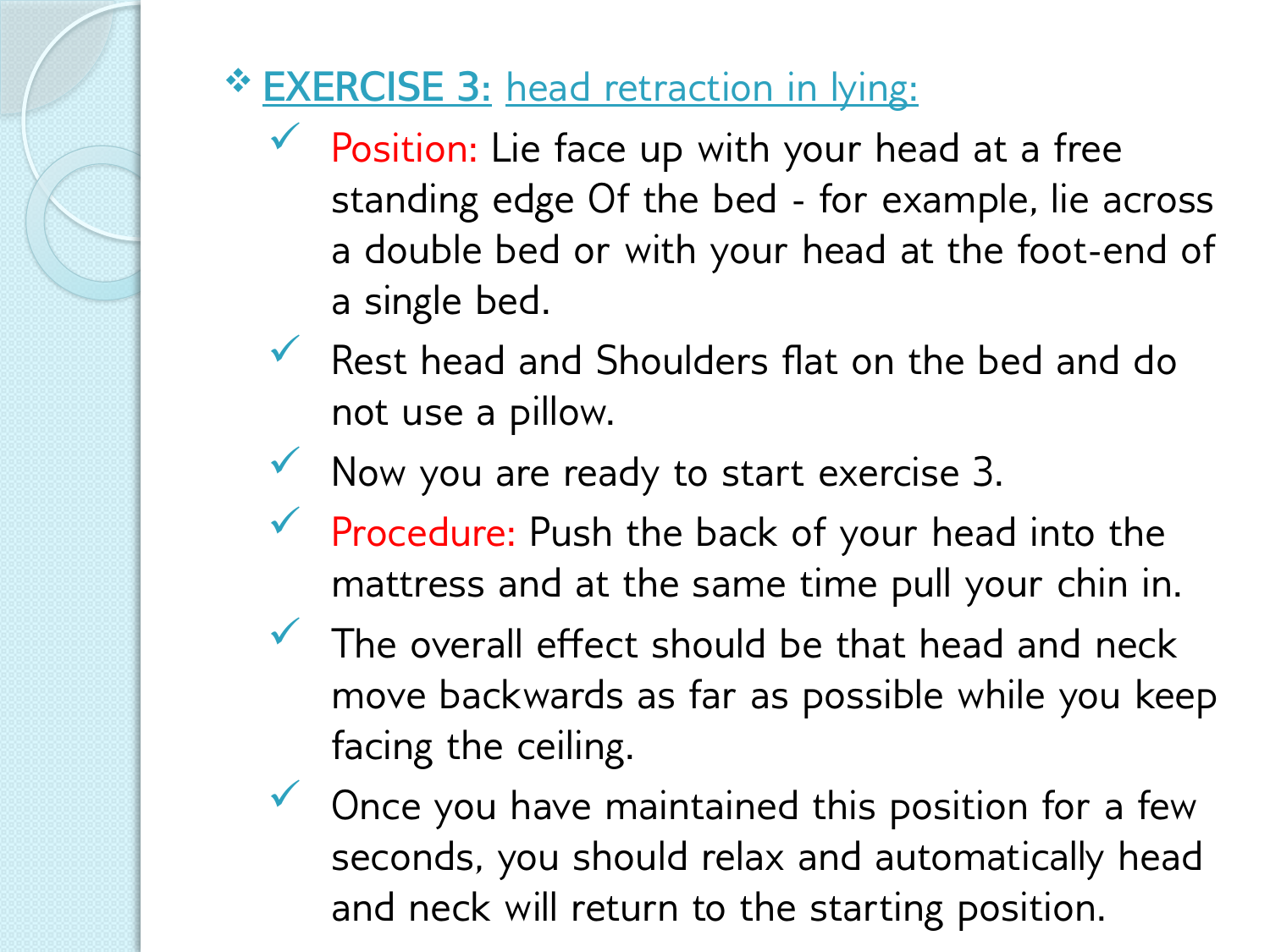

EXERCISE 3: head retraction in lying:
Position: Lie face up with your head at a free standing edge Of the bed - for example, lie across a double bed or with your head at the foot-end of a single bed.
Rest head and Shoulders flat on the bed and do not use a pillow.
Now you are ready to start exercise 3.
Procedure: Push the back of your head into the mattress and at the same time pull your chin in.
The overall effect should be that head and neck move backwards as far as possible while you keep facing the ceiling.
Once you have maintained this position for a few seconds, you should relax and automatically head and neck will return to the starting position.